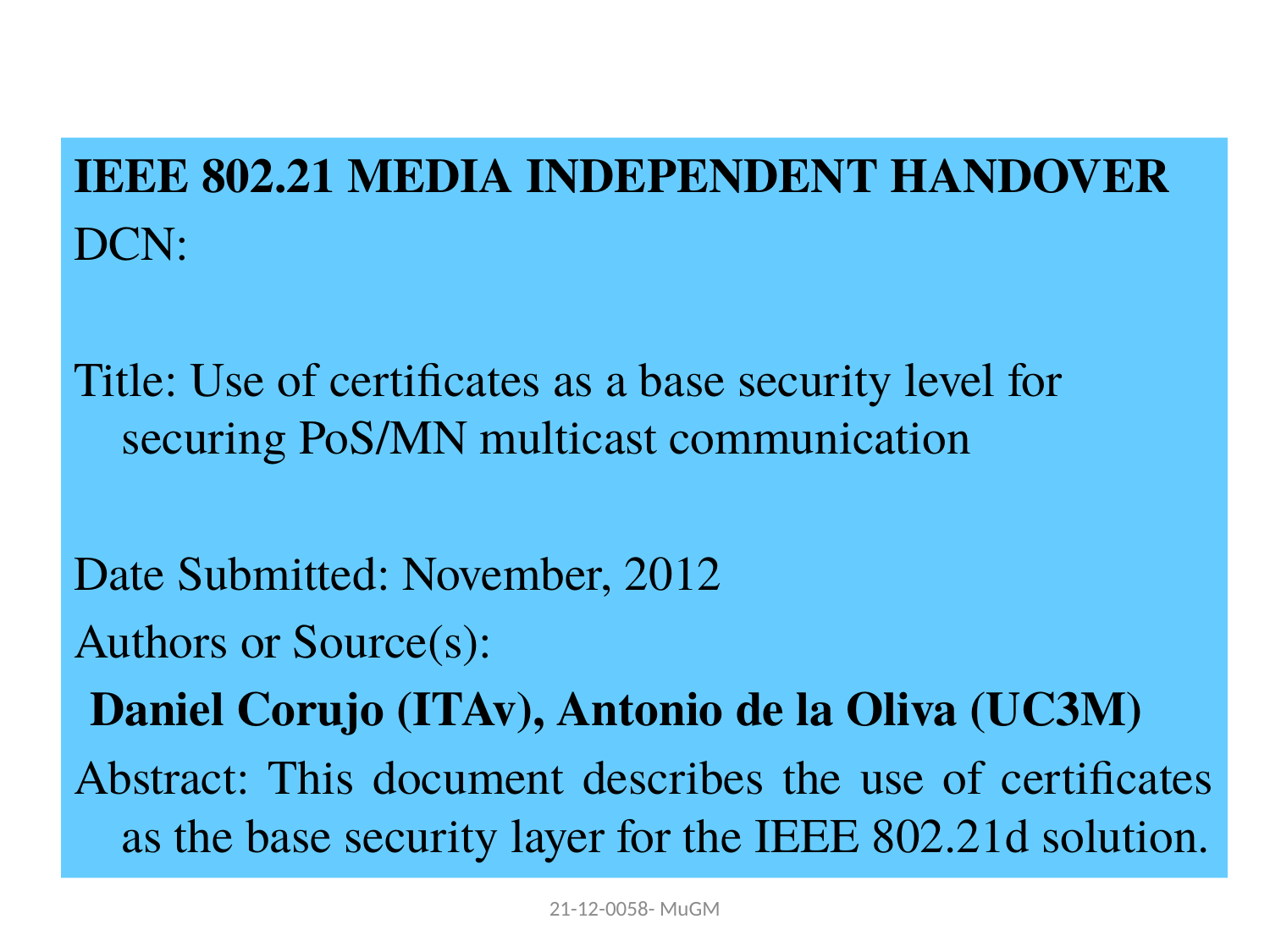

IEEE 802.21 MEDIA INDEPENDENT HANDOVER
DCN:

Title: Use of certificates as a base security level for securing PoS/MN multicast communication

Date Submitted: November, 2012
Authors or Source(s):
 Daniel Corujo (ITAv), Antonio de la Oliva (UC3M)
Abstract: This document describes the use of certificates as the base security layer for the IEEE 802.21d solution.
21-12-0058- MuGM